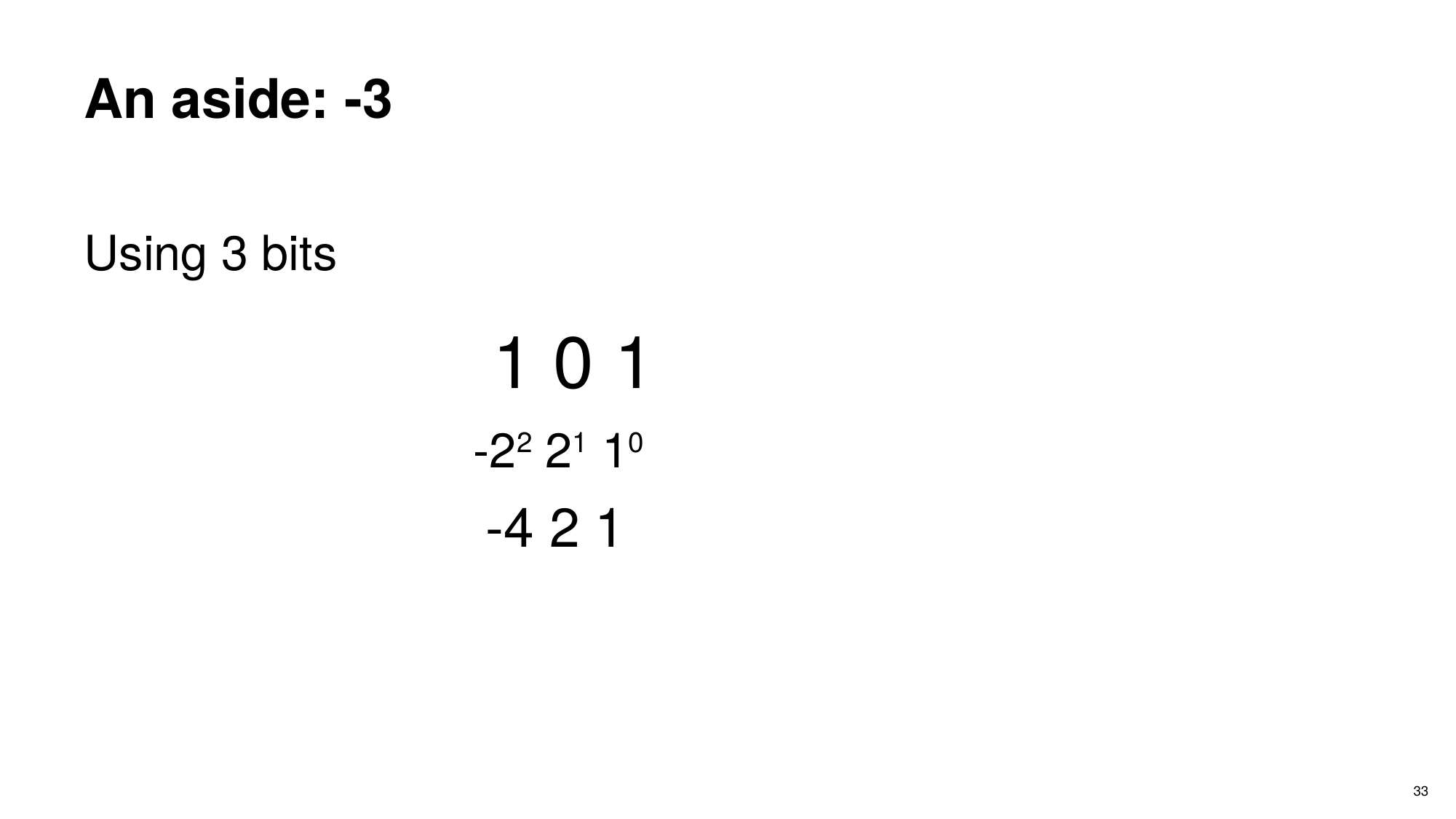

# An aside: -3
Using 3 bits
1 0 1
-22 21 10
-4 2 1
33